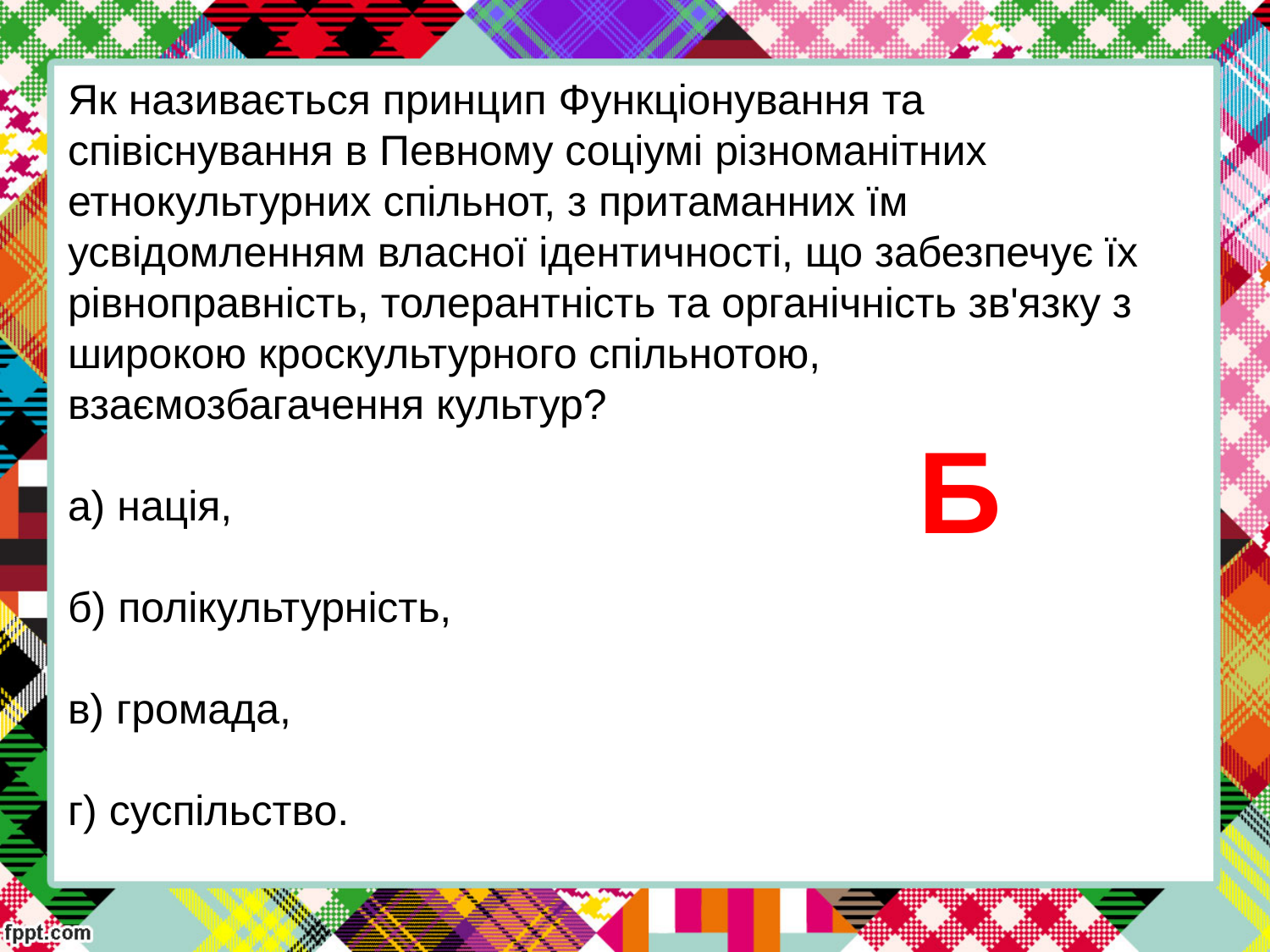

Як називається принцип Функціонування та співіснування в Певному соціумі різноманітних етнокультурних спільнот, з притаманних їм усвідомленням власної ідентичності, що забезпечує їх рівноправність, толерантність та органічність зв'язку з широкою кроскультурного спільнотою, взаємозбагачення культур? 
а) нація, 
б) полікультурність, 
в) громада, 
г) суспільство.
Б